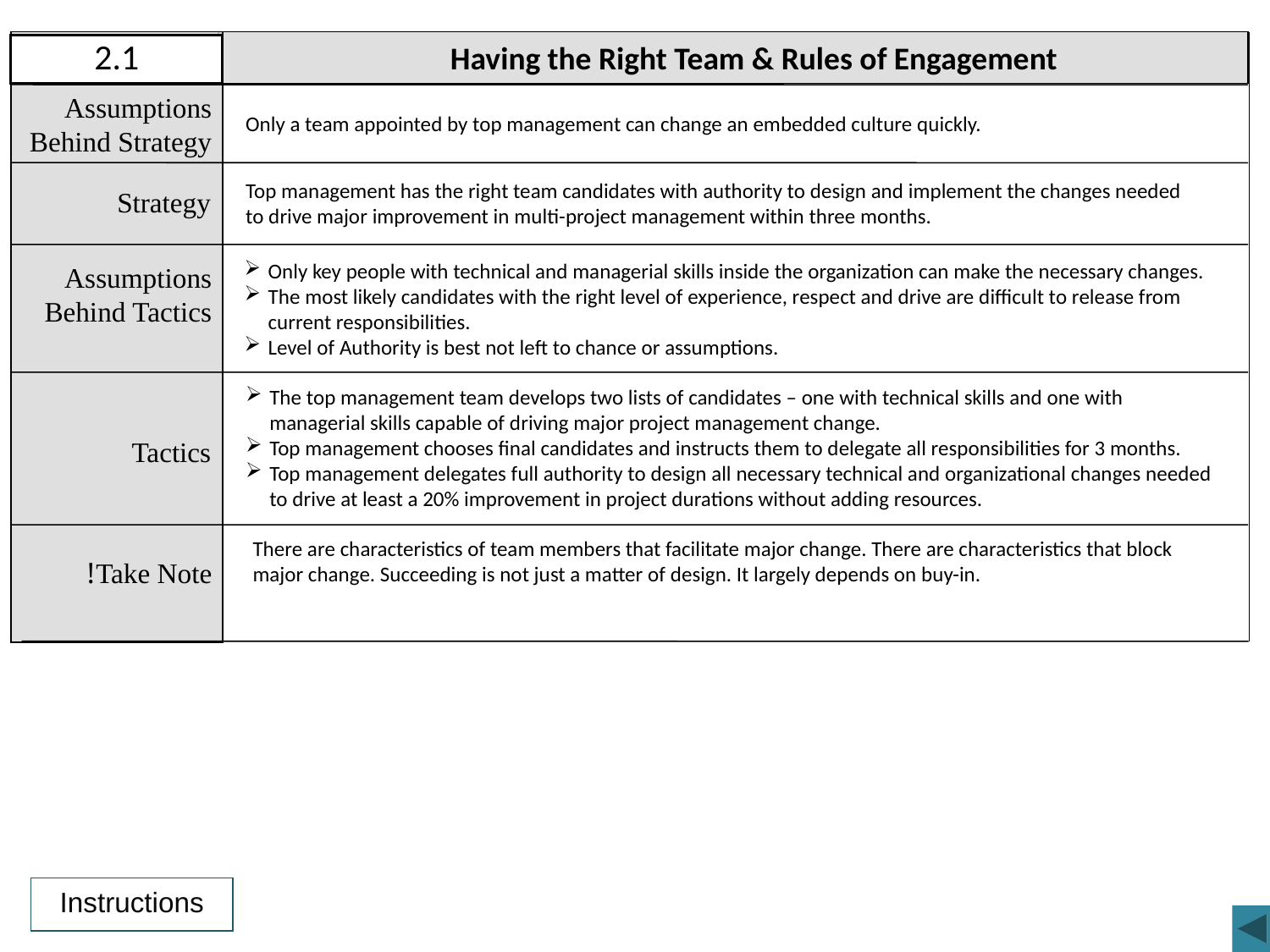

Having the Right Team & Rules of Engagement
2.1
Assumptions Behind Strategy

Only a team appointed by top management can change an embedded culture quickly.

Top management has the right team candidates with authority to design and implement the changes needed to drive major improvement in multi-project management within three months.
Strategy

Only key people with technical and managerial skills inside the organization can make the necessary changes.
The most likely candidates with the right level of experience, respect and drive are difficult to release from current responsibilities.
Level of Authority is best not left to chance or assumptions.
Assumptions Behind Tactics

The top management team develops two lists of candidates – one with technical skills and one with managerial skills capable of driving major project management change.
Top management chooses final candidates and instructs them to delegate all responsibilities for 3 months.
Top management delegates full authority to design all necessary technical and organizational changes needed to drive at least a 20% improvement in project durations without adding resources.
Tactics

There are characteristics of team members that facilitate major change. There are characteristics that block major change. Succeeding is not just a matter of design. It largely depends on buy-in.
Take Note!

Instructions